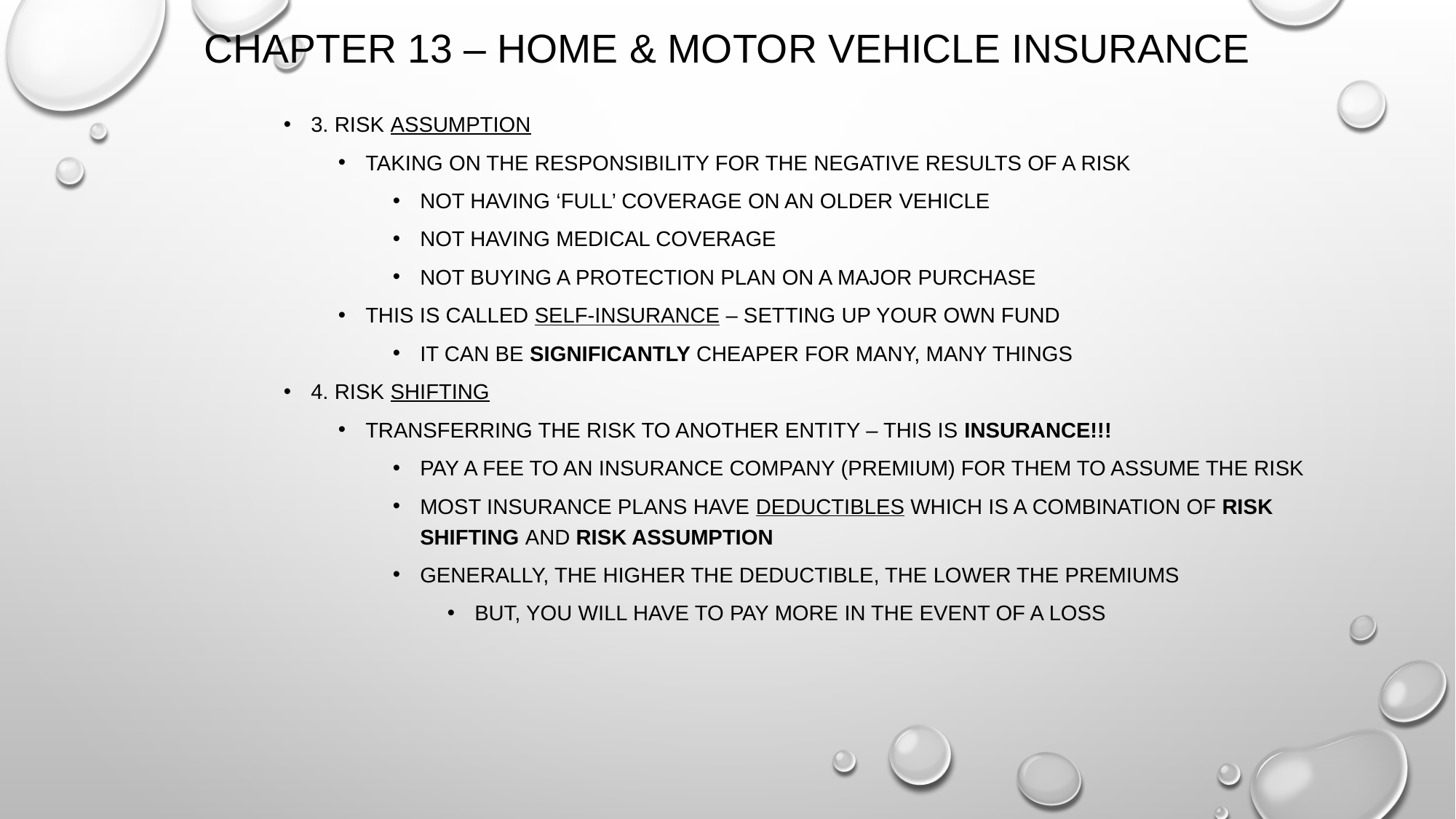

# Chapter 13 – Home & Motor Vehicle Insurance
3. risk assumption
Taking on the responsibility for the negative results of a risk
Not having ‘full’ coverage on an older vehicle
Not having medical coverage
Not buying a protection plan on a major purchase
This is called self-insurance – setting up your own fund
It can be significantly cheaper for many, many things
4. risk shifting
Transferring the risk to another entity – this is insurance!!!
Pay a fee to an insurance company (Premium) for them to assume the risk
Most insurance plans have deductibles which is a combination of risk shifting and risk assumption
Generally, the higher the deductible, the lower the premiums
But, you will have to pay more in the event of a loss